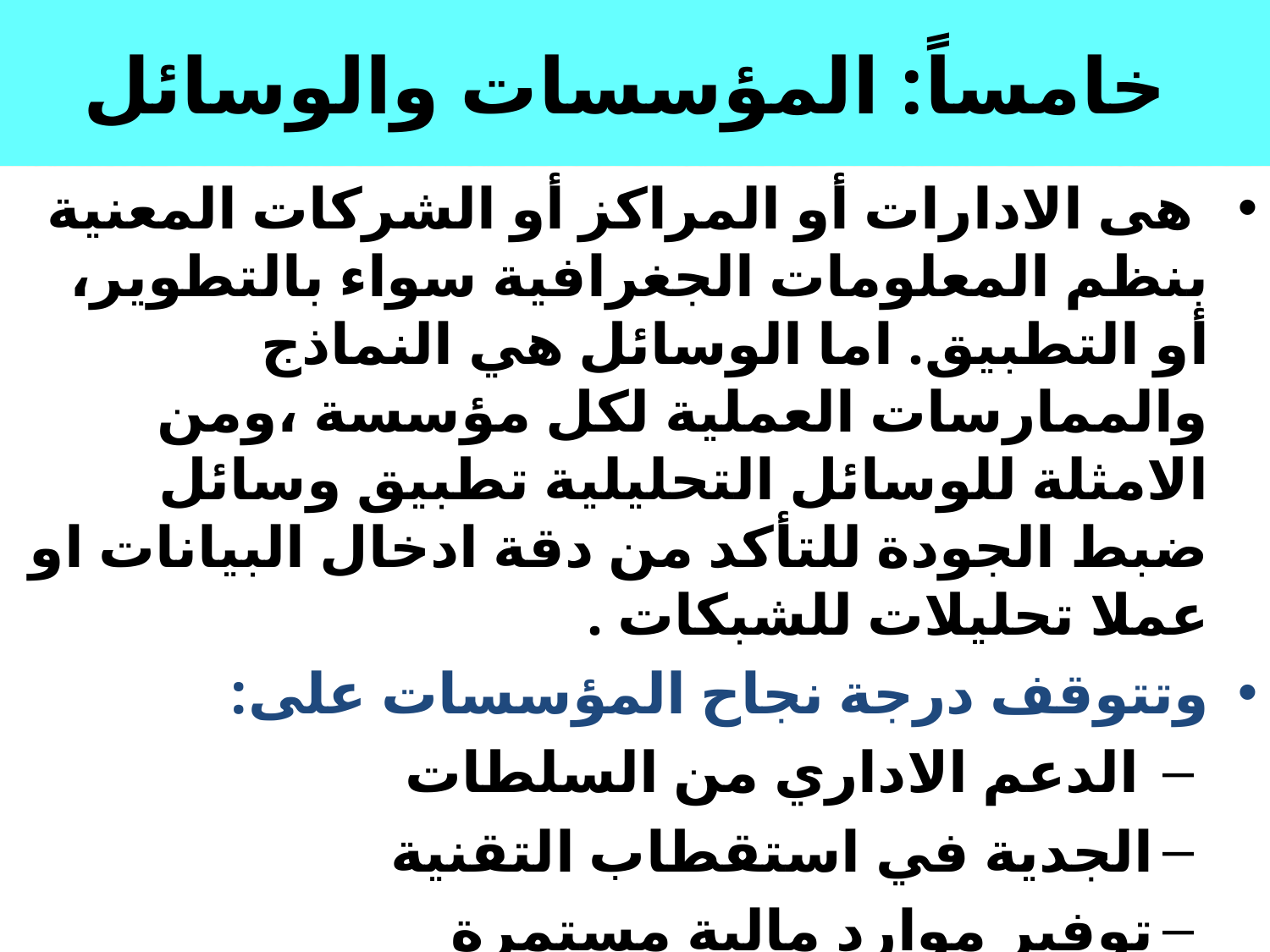

# خامساً: المؤسسات والوسائل
 هى الادارات أو المراكز أو الشركات المعنية بنظم المعلومات الجغرافية سواء بالتطوير، أو التطبيق. اما الوسائل هي النماذج والممارسات العملية لكل مؤسسة ،ومن الامثلة للوسائل التحليلية تطبيق وسائل ضبط الجودة للتأكد من دقة ادخال البيانات او عملا تحليلات للشبكات .
وتتوقف درجة نجاح المؤسسات على:
 الدعم الاداري من السلطات
الجدية في استقطاب التقنية
توفير موارد مالية مستمرة
توفير موارد بشرية مؤهلة
14